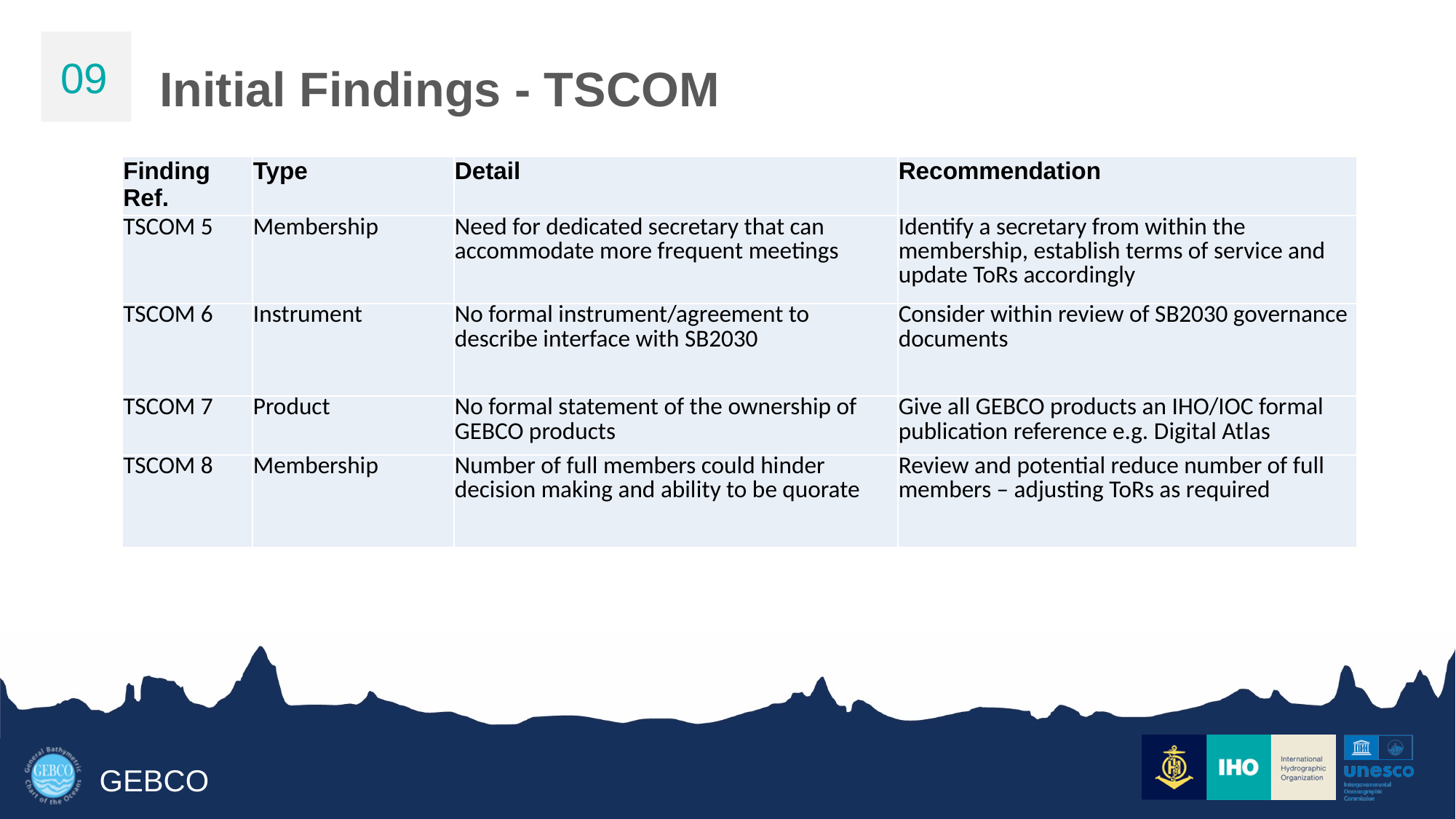

09
Initial Findings - TSCOM
| Finding Ref. | Type | Detail | Recommendation |
| --- | --- | --- | --- |
| TSCOM 5 | Membership | Need for dedicated secretary that can accommodate more frequent meetings | Identify a secretary from within the membership, establish terms of service and update ToRs accordingly |
| TSCOM 6 | Instrument | No formal instrument/agreement to describe interface with SB2030 | Consider within review of SB2030 governance documents |
| TSCOM 7 | Product | No formal statement of the ownership of GEBCO products | Give all GEBCO products an IHO/IOC formal publication reference e.g. Digital Atlas |
| TSCOM 8 | Membership | Number of full members could hinder decision making and ability to be quorate | Review and potential reduce number of full members – adjusting ToRs as required |